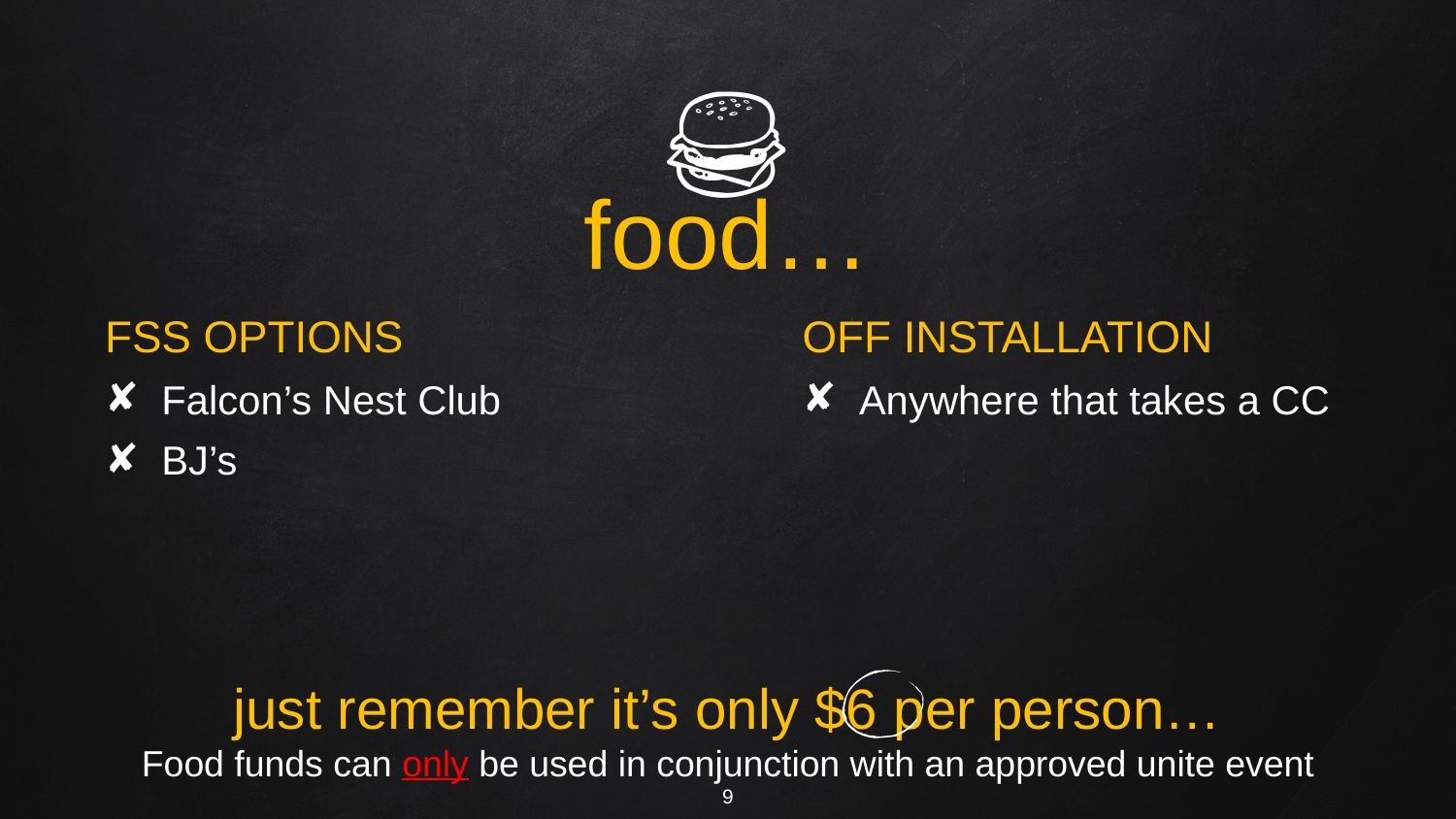

🍔
# food…
FSS OPTIONS
Falcon’s Nest Club
BJ’s

OFF INSTALLATION
Anywhere that takes a CC

just remember it’s only $6 per person…
Food funds can only be used in conjunction with an approved unite event

9